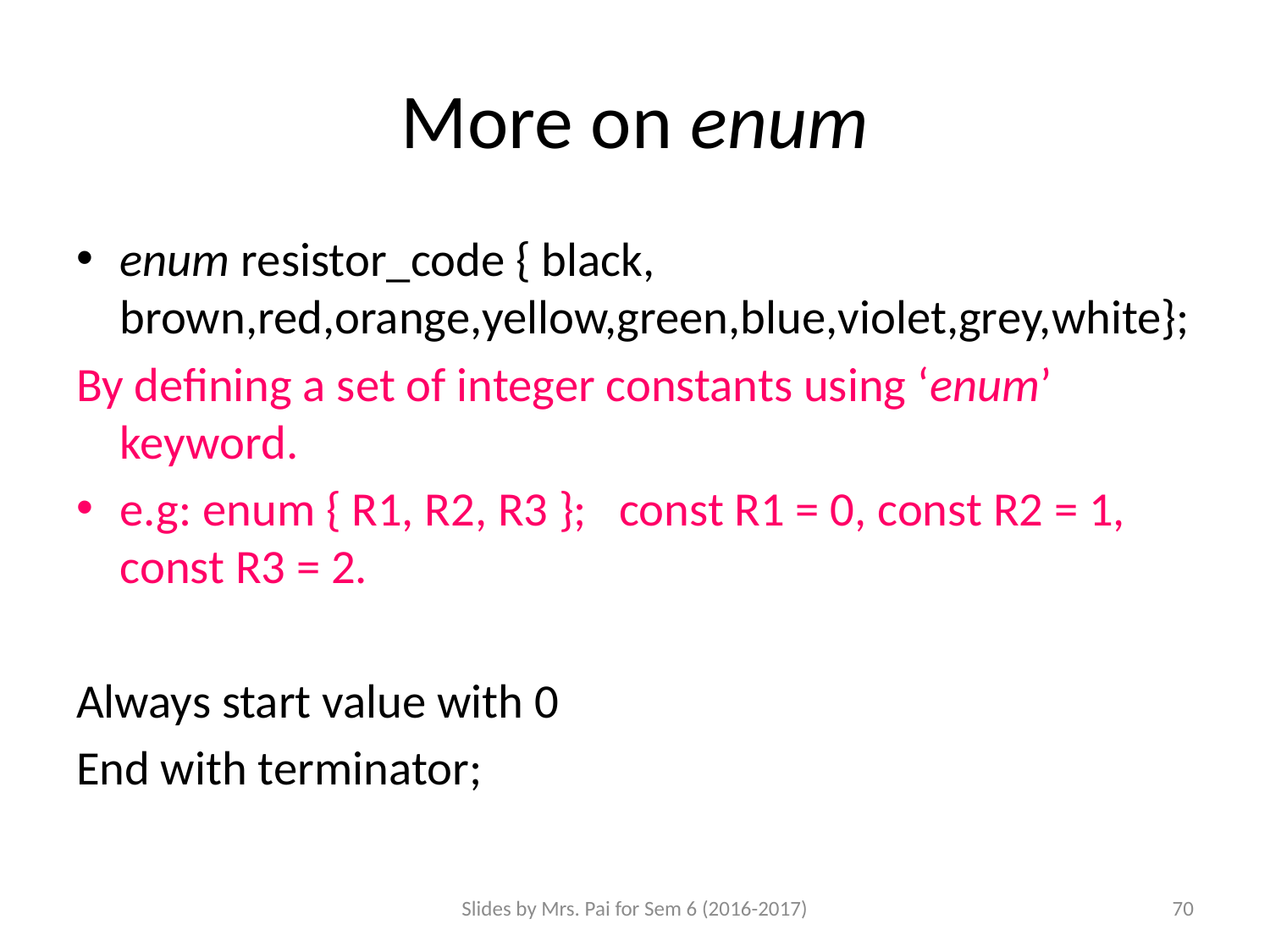

# More on enum
enum resistor_code { black, brown,red,orange,yellow,green,blue,violet,grey,white};
By defining a set of integer constants using ‘enum’ keyword.
e.g: enum { R1, R2, R3 };   const R1 = 0, const R2 = 1, const R3 = 2.

Always start value with 0
End with terminator;
Slides by Mrs. Pai for Sem 6 (2016-2017)
70